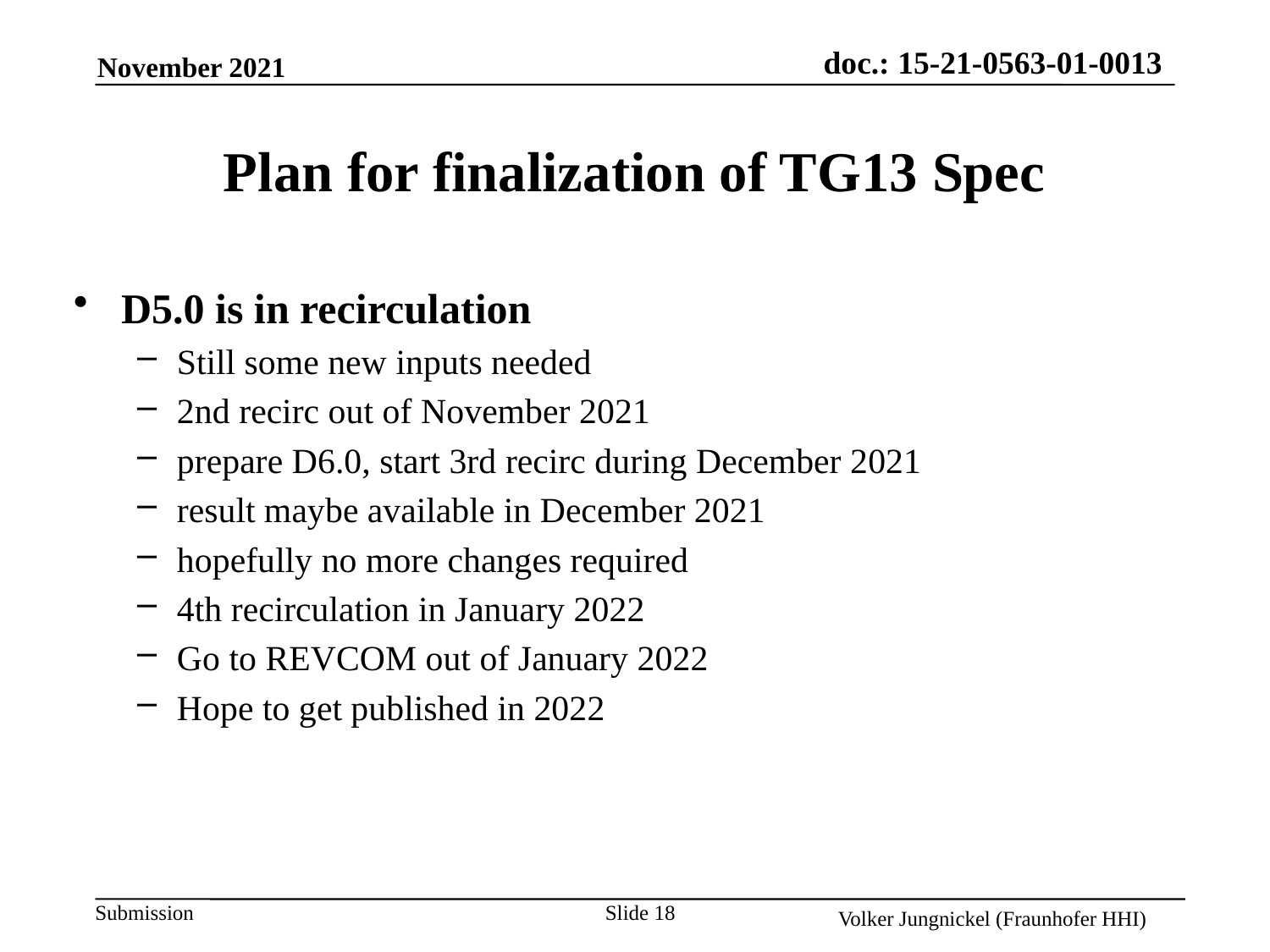

# Plan for finalization of TG13 Spec
D5.0 is in recirculation
Still some new inputs needed
2nd recirc out of November 2021
prepare D6.0, start 3rd recirc during December 2021
result maybe available in December 2021
hopefully no more changes required
4th recirculation in January 2022
Go to REVCOM out of January 2022
Hope to get published in 2022

Slide 18
Volker Jungnickel (Fraunhofer HHI)